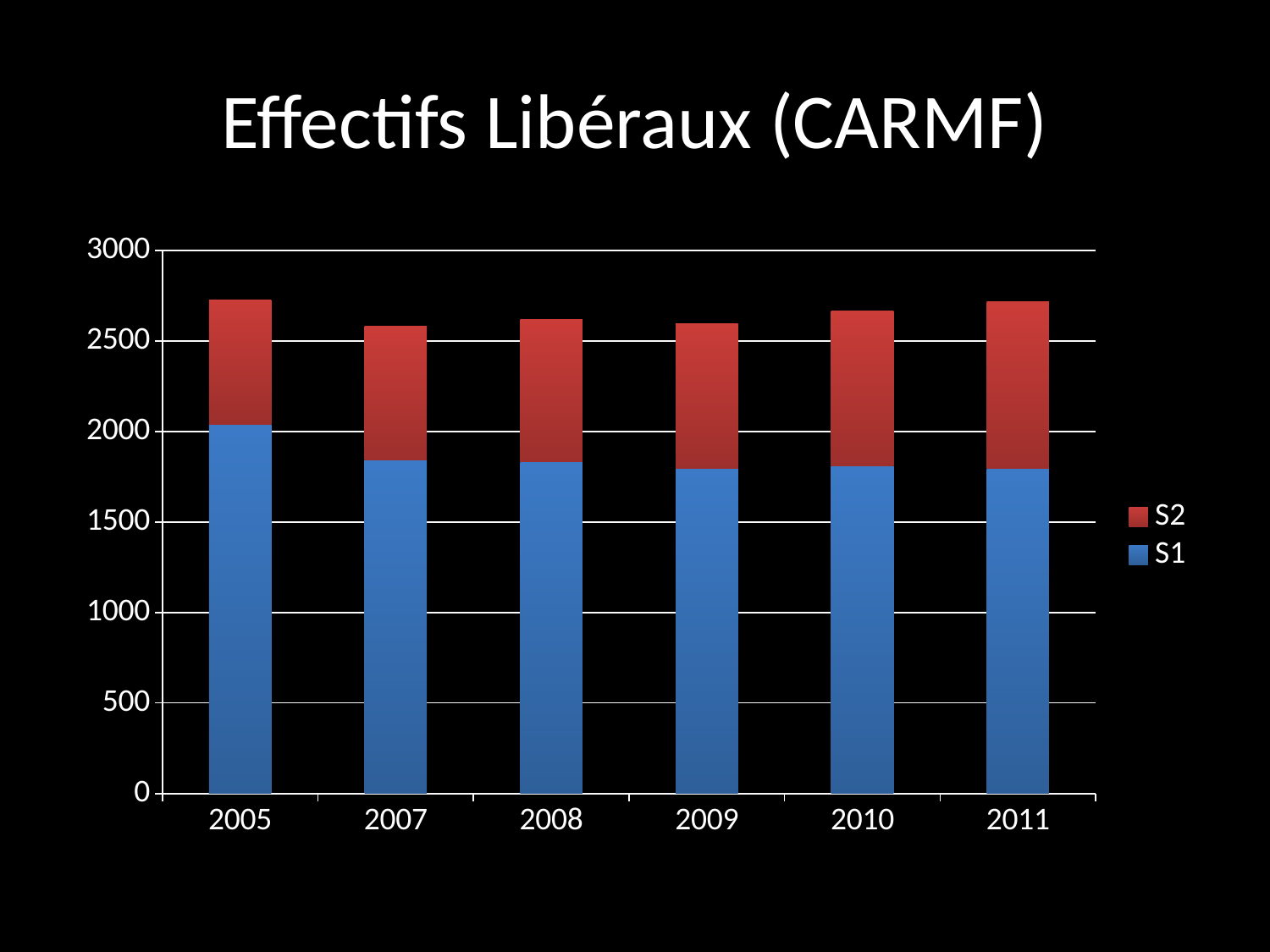

# Effectifs Libéraux (CARMF)

### Chart

| Category | S1 | S2 |
|---|---|---|
| 2005.0 | 2039.0 | 688.0 |
| 2007.0 | 1845.0 | 738.0 |
| 2008.0 | 1832.0 | 786.0 |
| 2009.0 | 1797.0 | 799.0 |
| 2010.0 | 1810.0 | 858.0 |
| 2011.0 | 1796.0 | 919.0 |